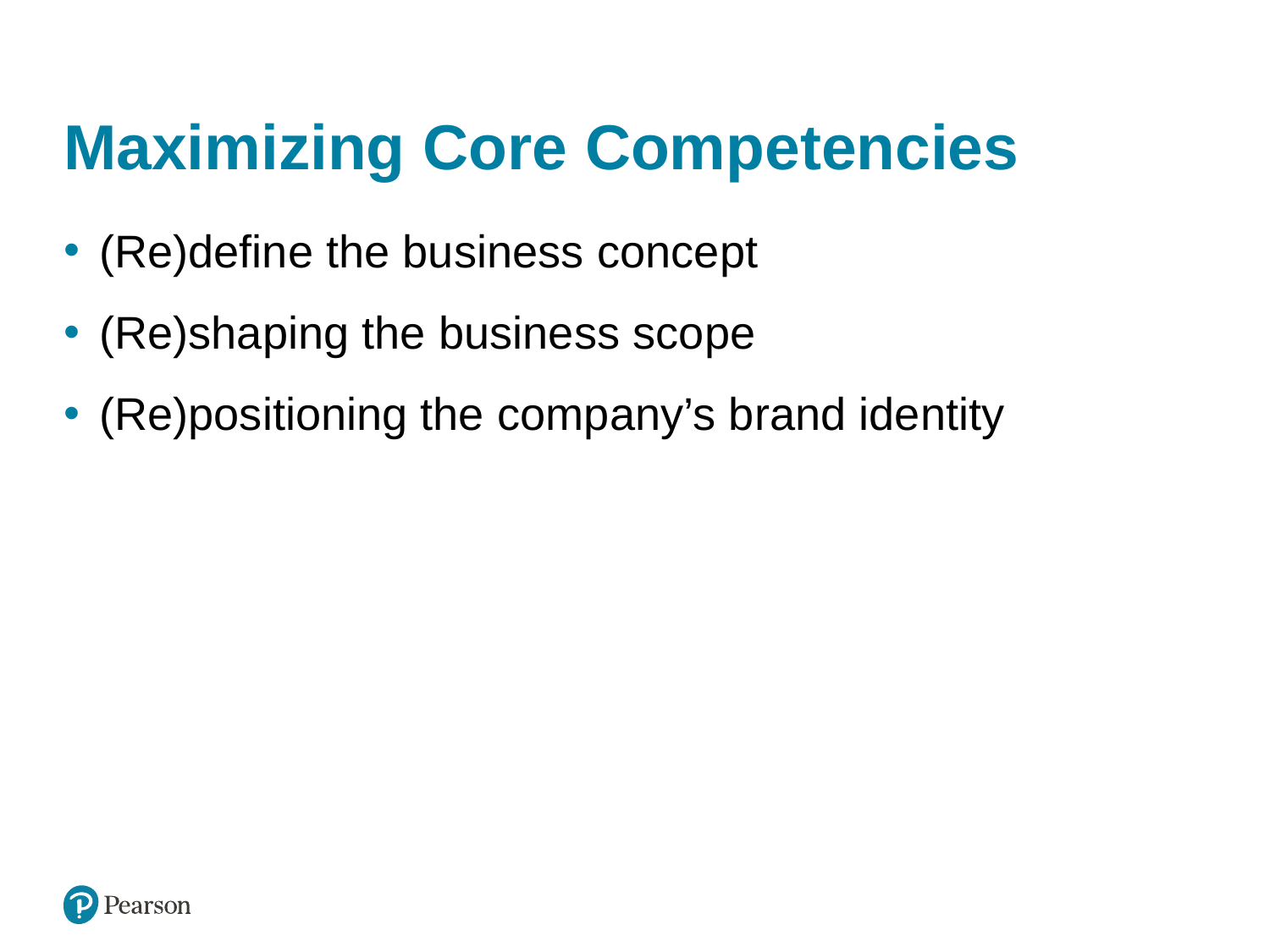

# Maximizing Core Competencies
(Re)define the business concept
(Re)shaping the business scope
(Re)positioning the company’s brand identity